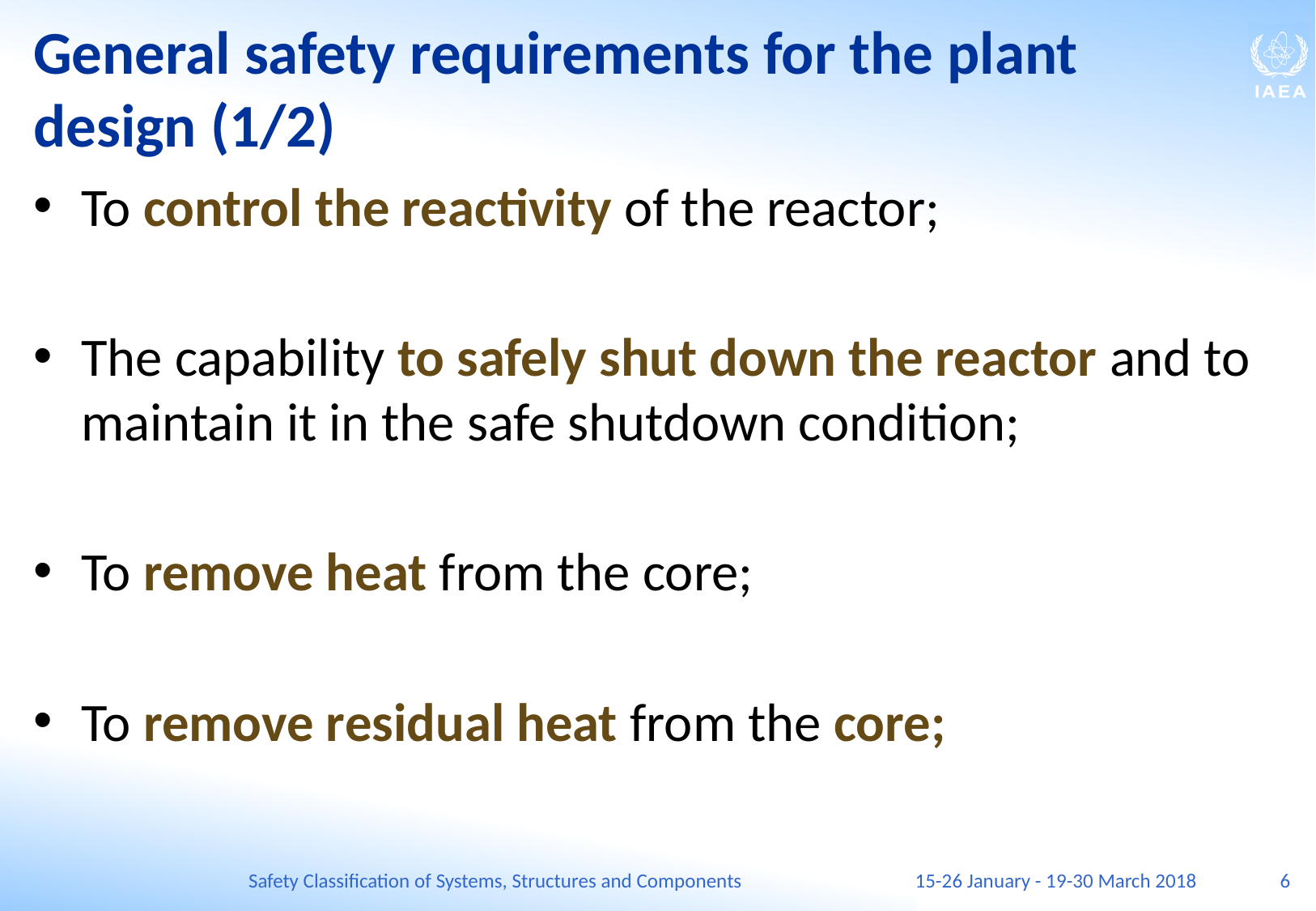

# General safety requirements for the plant design (1/2)
To control the reactivity of the reactor;

The capability to safely shut down the reactor and to maintain it in the safe shutdown condition;

To remove heat from the core;

To remove residual heat from the core;

Safety Classification of Systems, Structures and Components
15-26 January - 19-30 March 2018
6